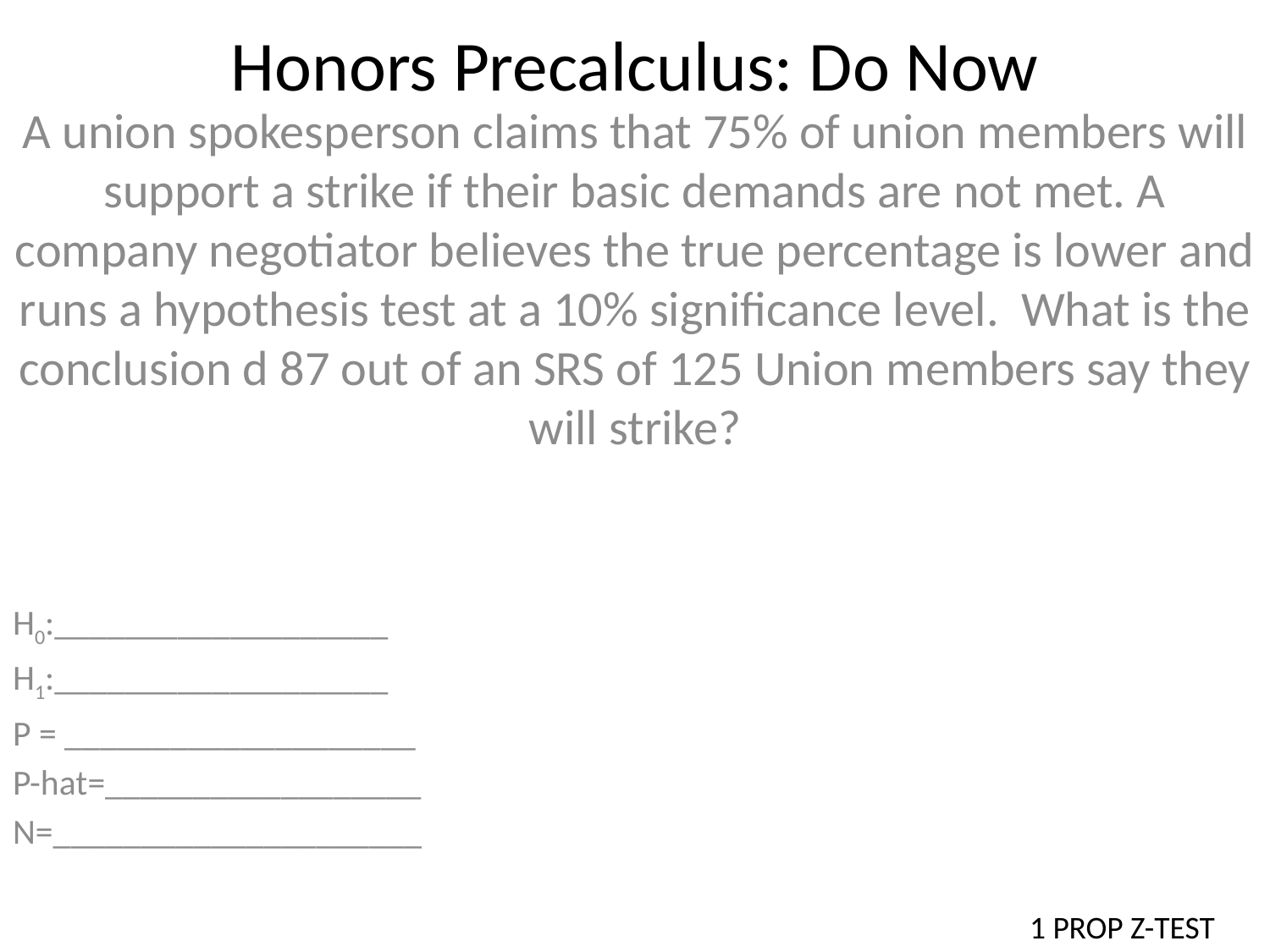

# Honors Precalculus: Do Now
A union spokesperson claims that 75% of union members will support a strike if their basic demands are not met. A company negotiator believes the true percentage is lower and runs a hypothesis test at a 10% significance level.  What is the conclusion d 87 out of an SRS of 125 Union members say they will strike?

H0:___________________
H1:___________________
P = ____________________
P-hat=__________________
N=_____________________
1 PROP Z-TEST